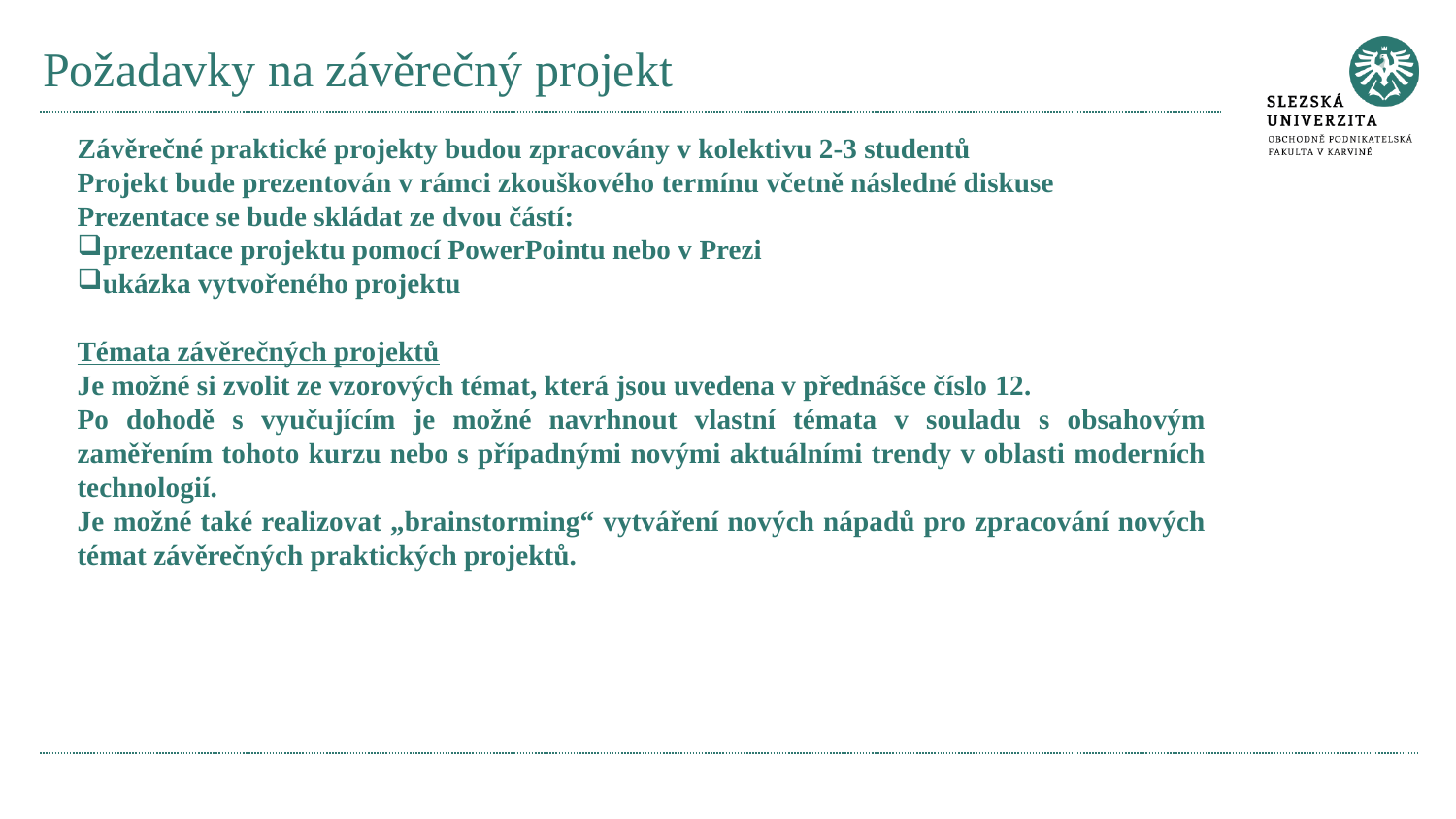

# Požadavky na závěrečný projekt
Závěrečné praktické projekty budou zpracovány v kolektivu 2-3 studentů
Projekt bude prezentován v rámci zkouškového termínu včetně následné diskuse
Prezentace se bude skládat ze dvou částí:
prezentace projektu pomocí PowerPointu nebo v Prezi
ukázka vytvořeného projektu

Témata závěrečných projektů
Je možné si zvolit ze vzorových témat, která jsou uvedena v přednášce číslo 12.
Po dohodě s vyučujícím je možné navrhnout vlastní témata v souladu s obsahovým zaměřením tohoto kurzu nebo s případnými novými aktuálními trendy v oblasti moderních technologií.
Je možné také realizovat „brainstorming“ vytváření nových nápadů pro zpracování nových témat závěrečných praktických projektů.